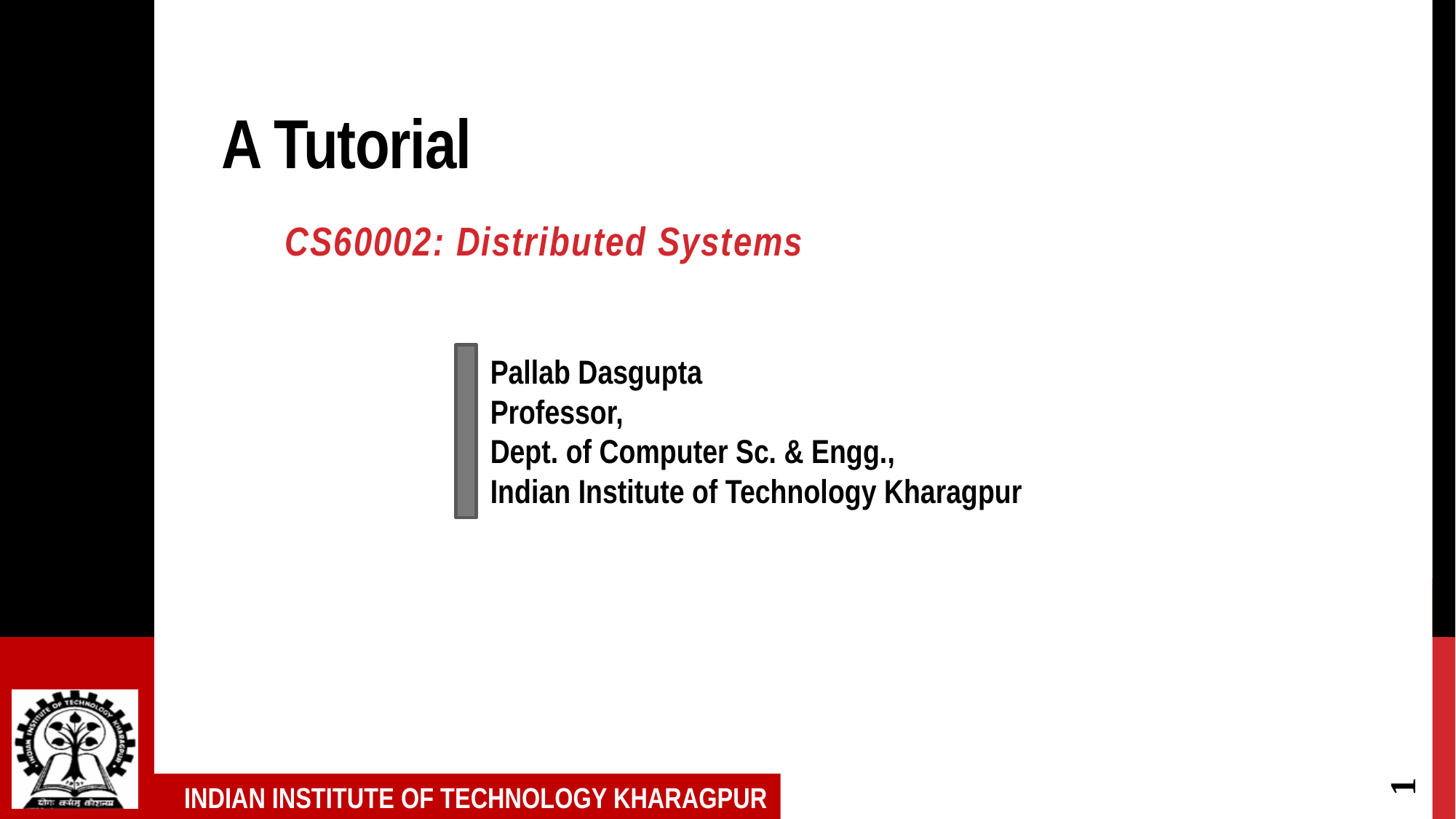

# A Tutorial
CS60002: Distributed Systems
1
INDIAN INSTITUTE OF TECHNOLOGY KHARAGPUR